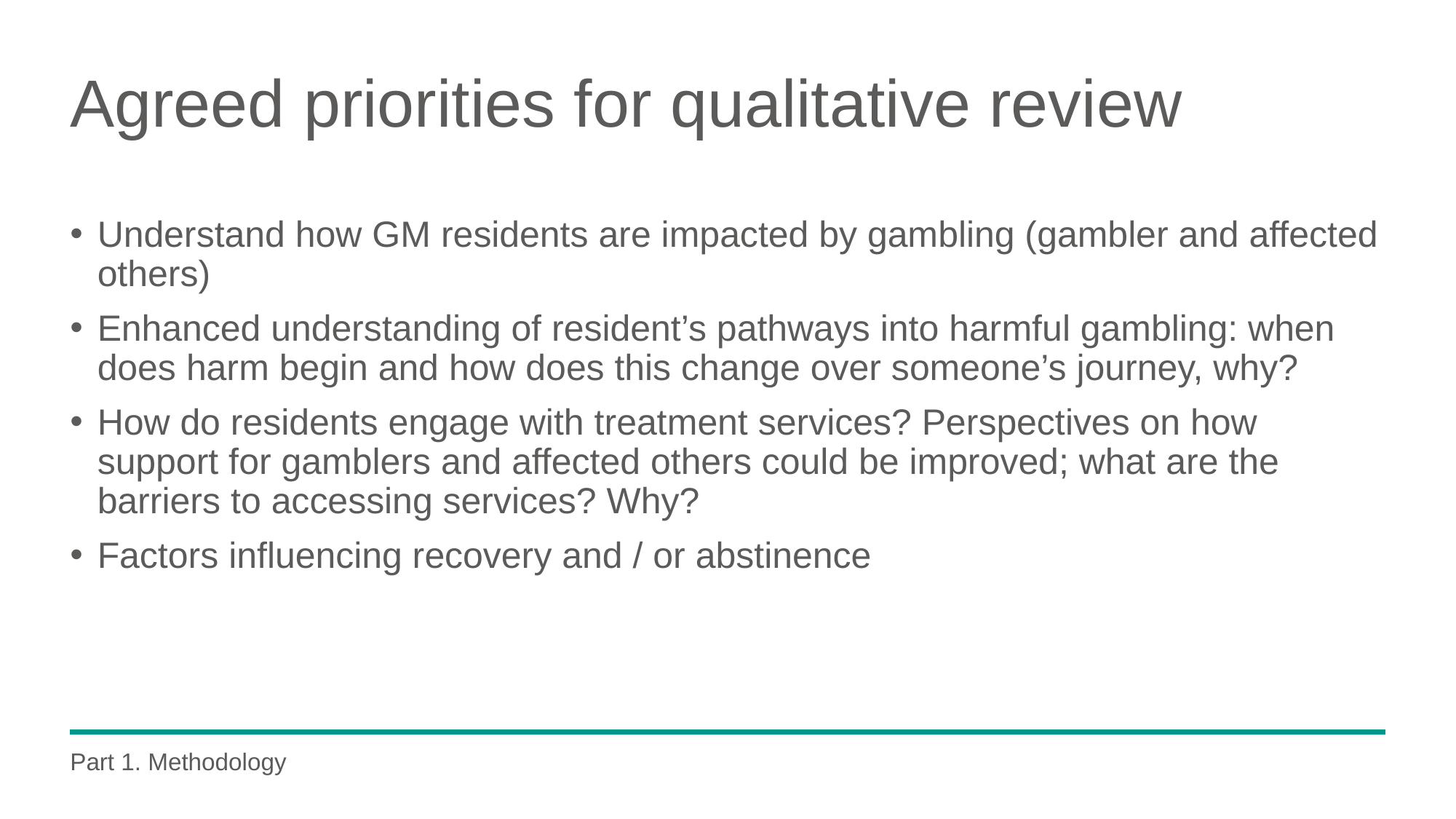

# Agreed priorities for qualitative review
Understand how GM residents are impacted by gambling (gambler and affected others)
Enhanced understanding of resident’s pathways into harmful gambling: when does harm begin and how does this change over someone’s journey, why?
How do residents engage with treatment services? Perspectives on how support for gamblers and affected others could be improved; what are the barriers to accessing services? Why?
Factors influencing recovery and / or abstinence

Part 1. Methodology